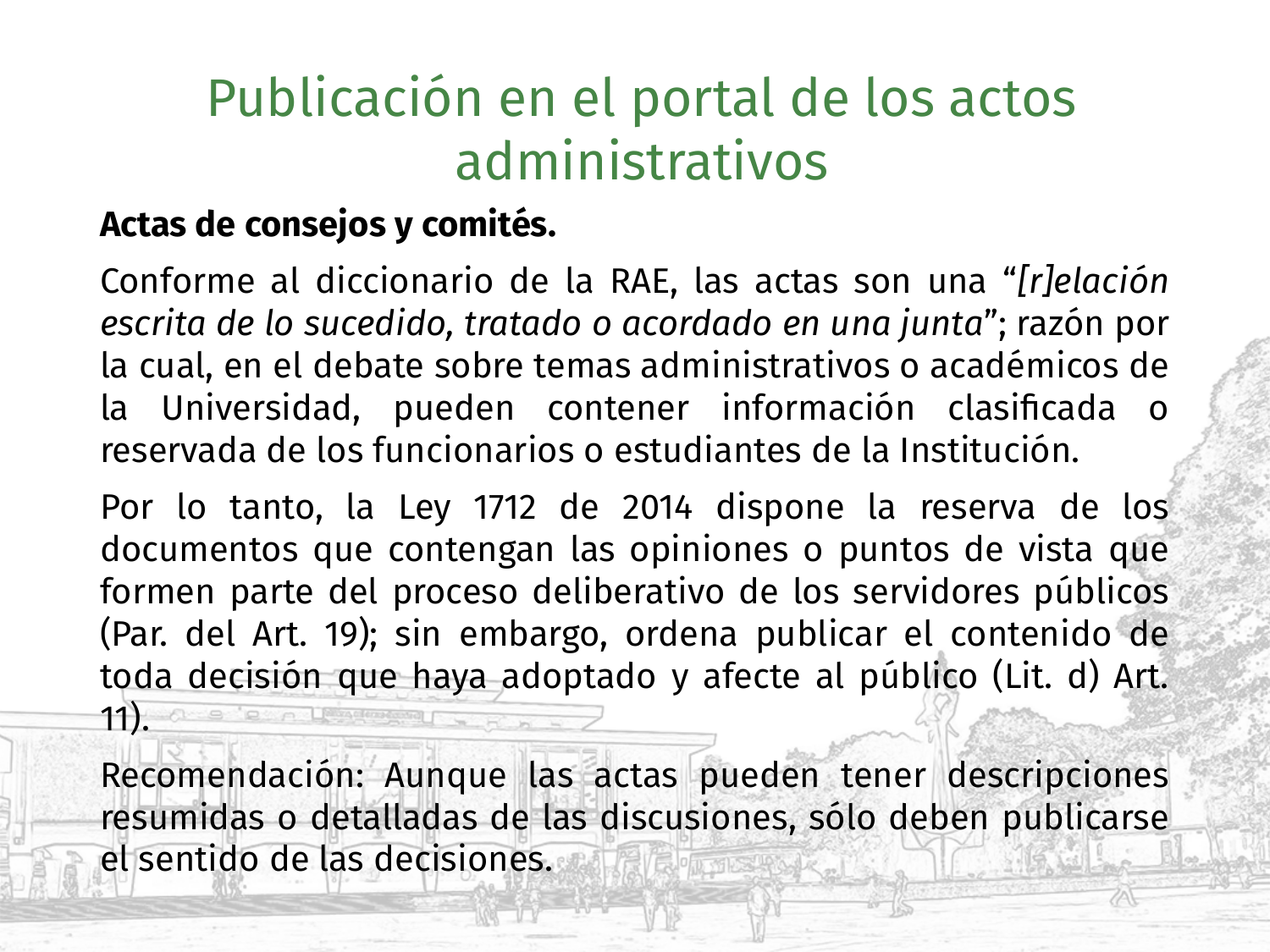

# Publicación en el portal de los actos administrativos
Actas de consejos y comités.
Conforme al diccionario de la RAE, las actas son una “[r]elación escrita de lo sucedido, tratado o acordado en una junta”; razón por la cual, en el debate sobre temas administrativos o académicos de la Universidad, pueden contener información clasificada o reservada de los funcionarios o estudiantes de la Institución.
Por lo tanto, la Ley 1712 de 2014 dispone la reserva de los documentos que contengan las opiniones o puntos de vista que formen parte del proceso deliberativo de los servidores públicos (Par. del Art. 19); sin embargo, ordena publicar el contenido de toda decisión que haya adoptado y afecte al público (Lit. d) Art. 11).
Recomendación: Aunque las actas pueden tener descripciones resumidas o detalladas de las discusiones, sólo deben publicarse el sentido de las decisiones.